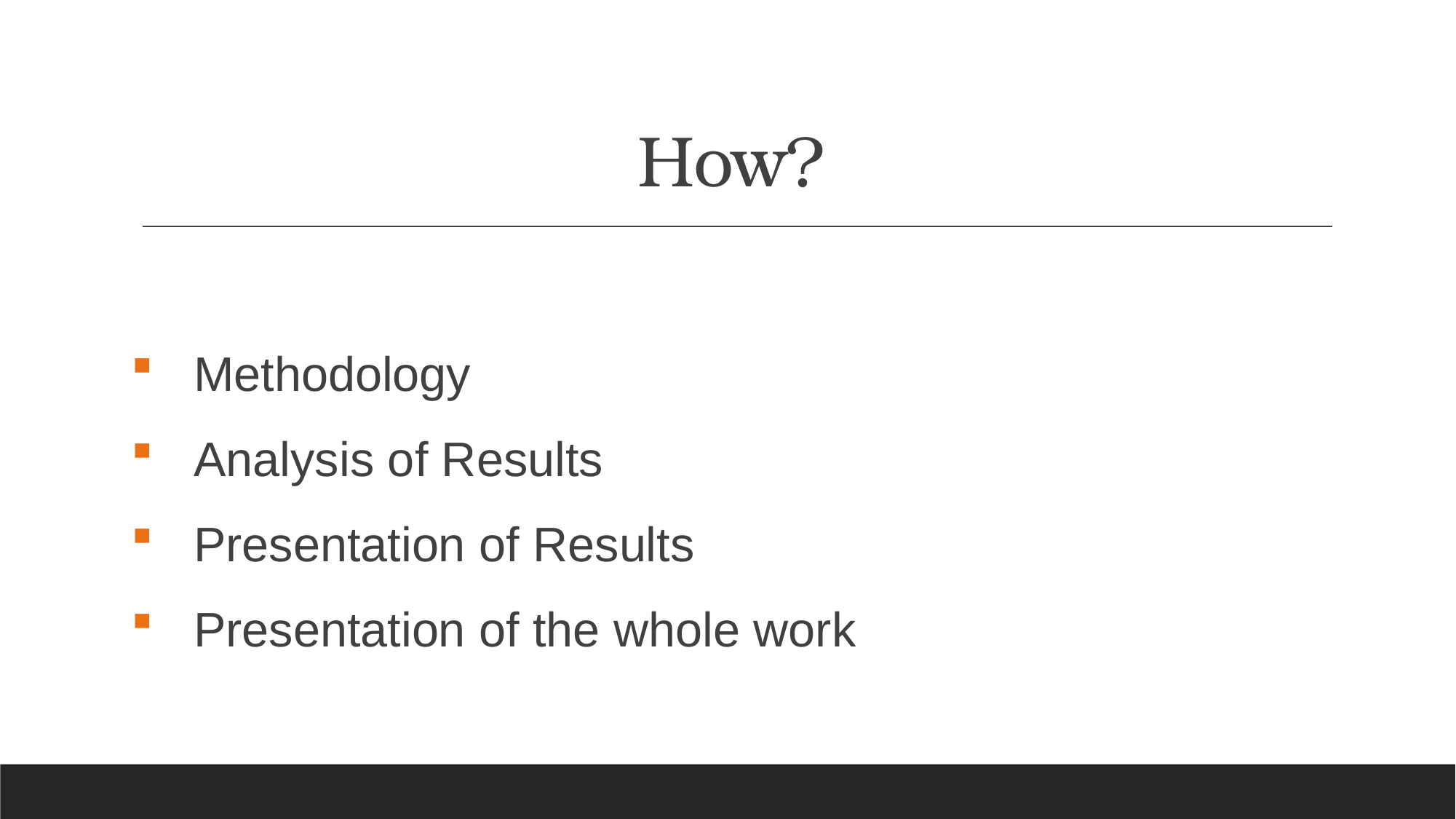

# How?

   Methodology
   Analysis of Results
   Presentation of Results
   Presentation of the whole work